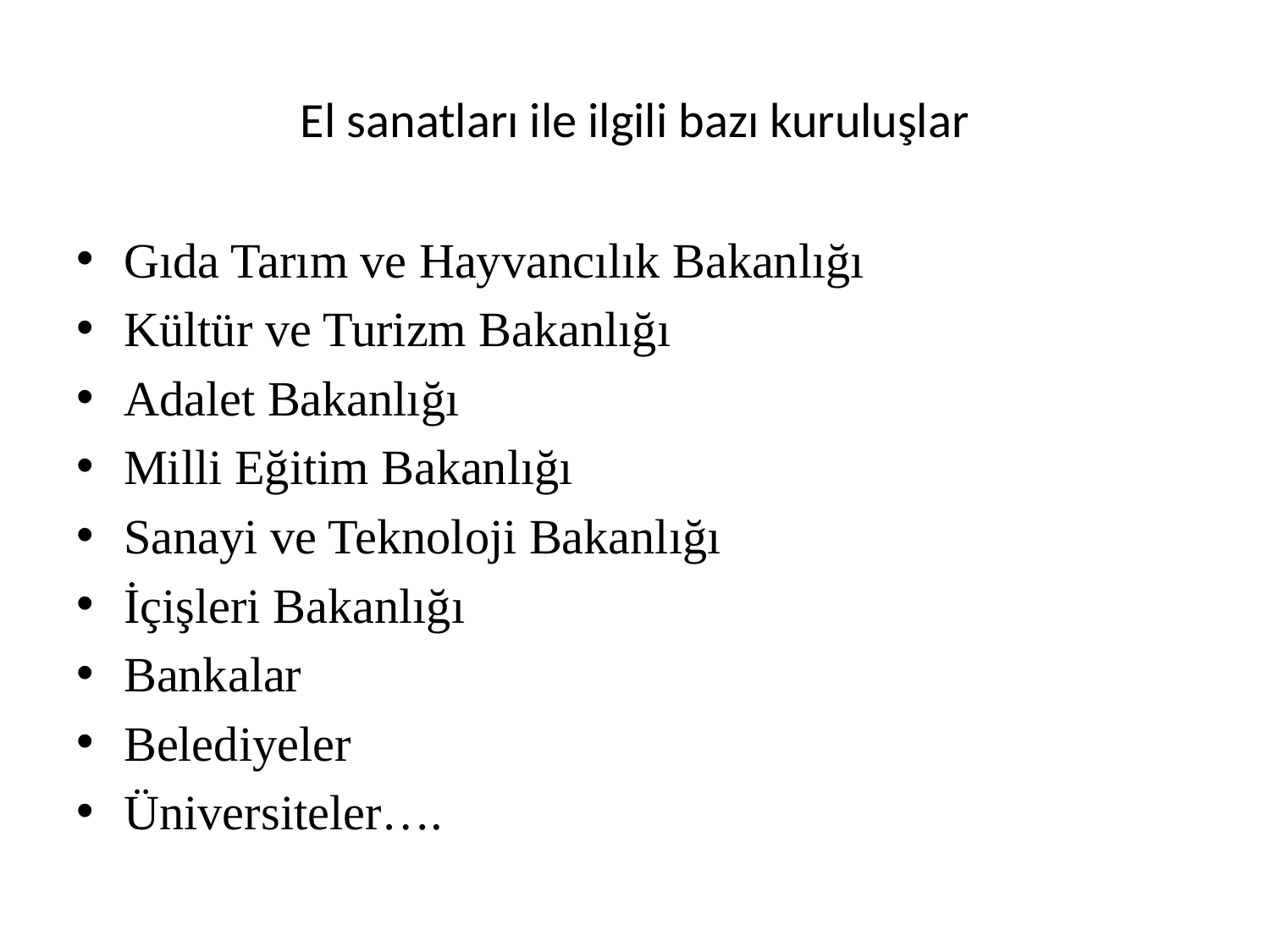

# El sanatları ile ilgili bazı kuruluşlar
Gıda Tarım ve Hayvancılık Bakanlığı
Kültür ve Turizm Bakanlığı
Adalet Bakanlığı
Milli Eğitim Bakanlığı
Sanayi ve Teknoloji Bakanlığı
İçişleri Bakanlığı
Bankalar
Belediyeler
Üniversiteler….